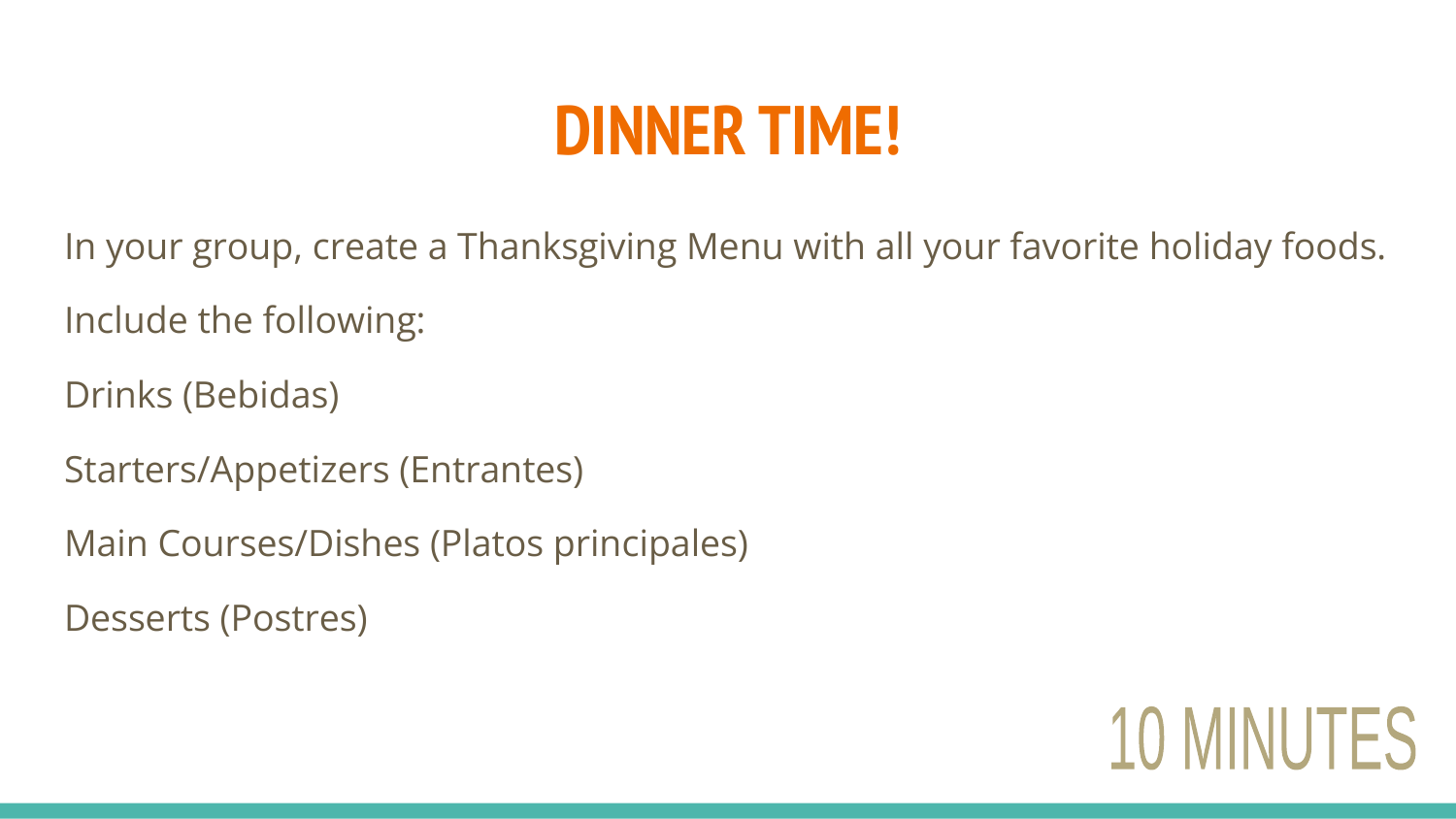

# DINNER TIME!
In your group, create a Thanksgiving Menu with all your favorite holiday foods.
Include the following:
Drinks (Bebidas)
Starters/Appetizers (Entrantes)
Main Courses/Dishes (Platos principales)
Desserts (Postres)
10 MINUTES